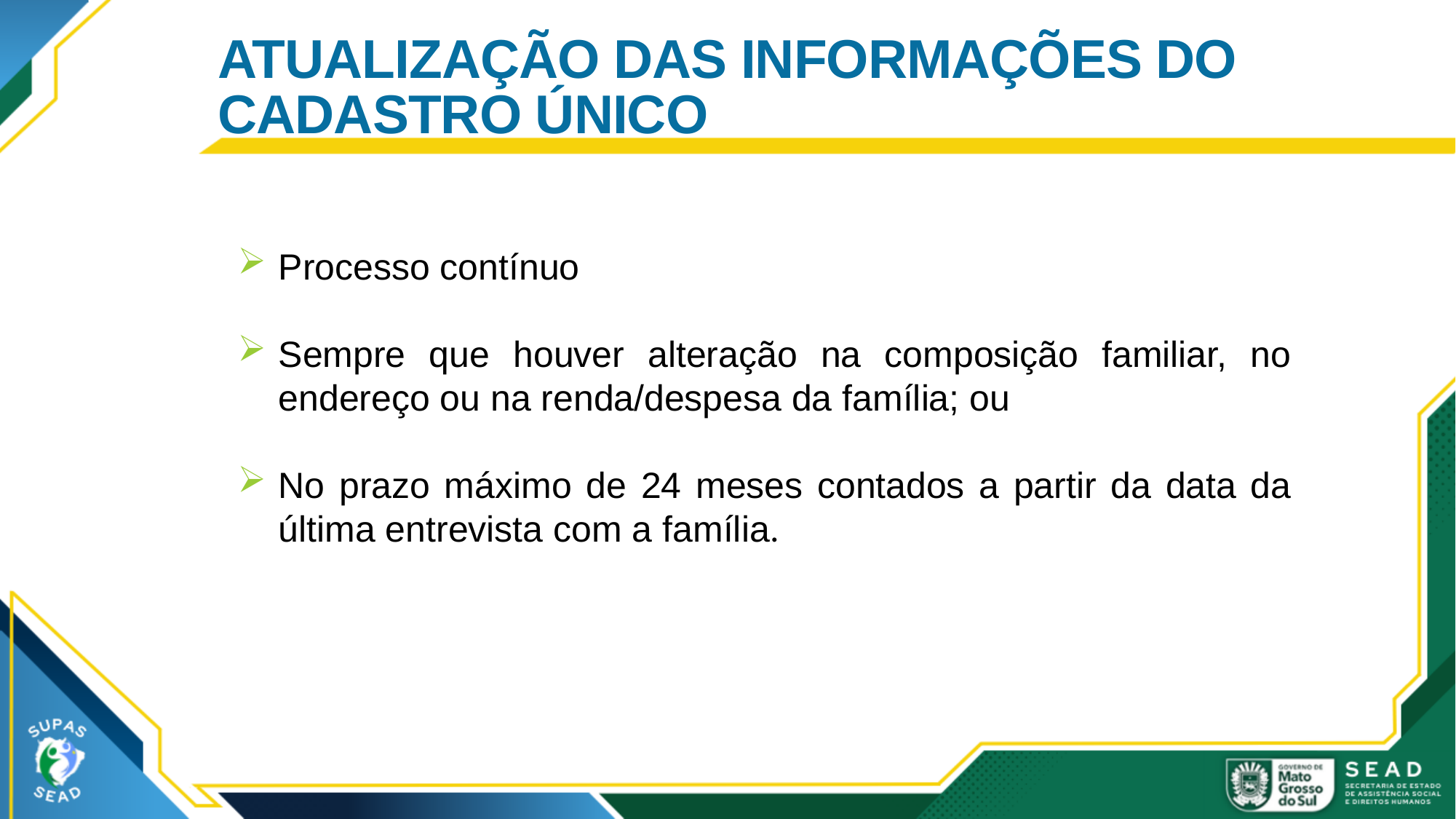

# ATUALIZAÇÃO DAS INFORMAÇÕES DO CADASTRO ÚNICO
Processo contínuo

Sempre que houver alteração na composição familiar, no endereço ou na renda/despesa da família; ou

No prazo máximo de 24 meses contados a partir da data da última entrevista com a família.